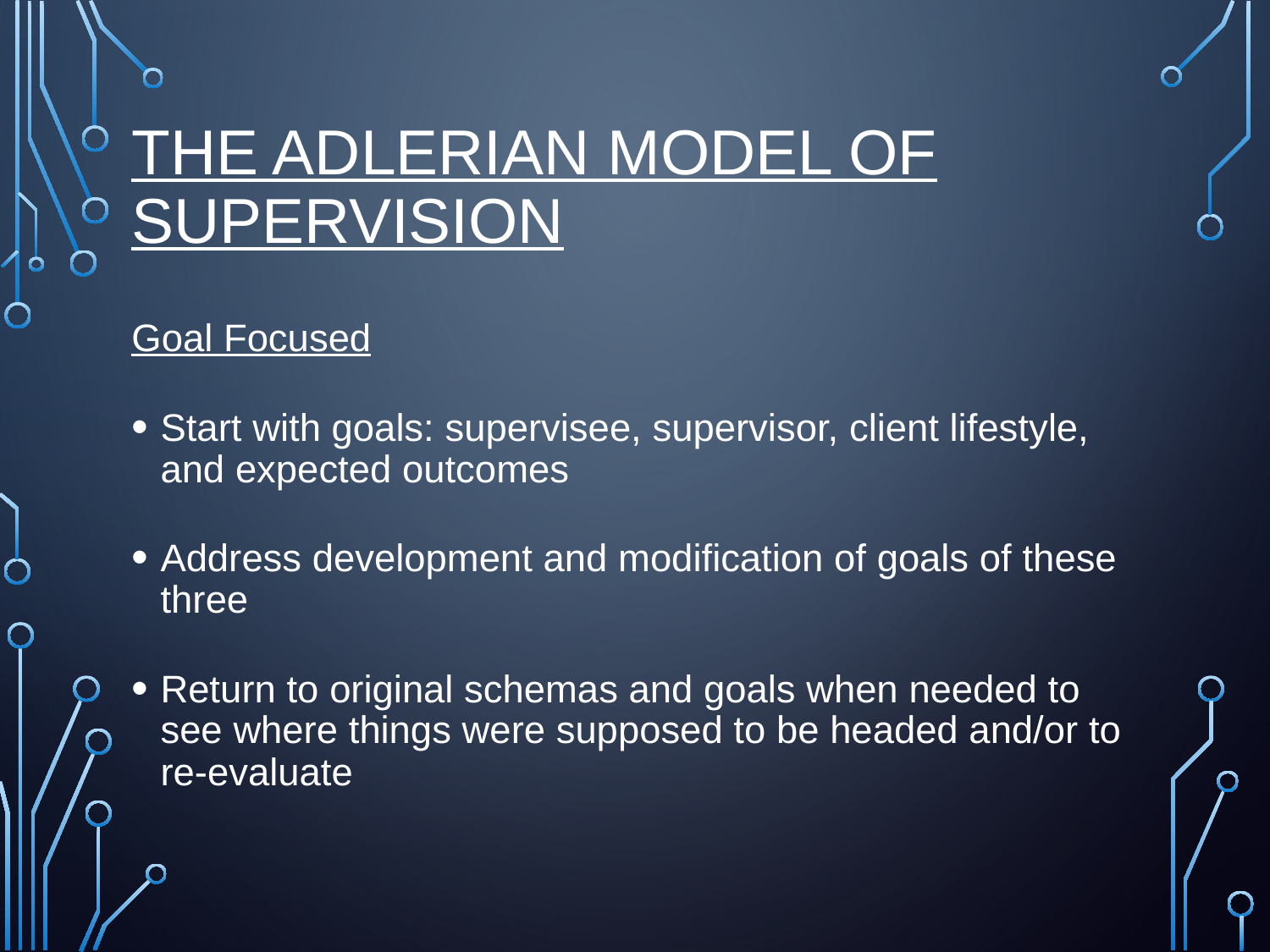

# The Adlerian Model of Supervision
Goal Focused

Start with goals: supervisee, supervisor, client lifestyle, and expected outcomes

Address development and modification of goals of these three

Return to original schemas and goals when needed to see where things were supposed to be headed and/or to re-evaluate